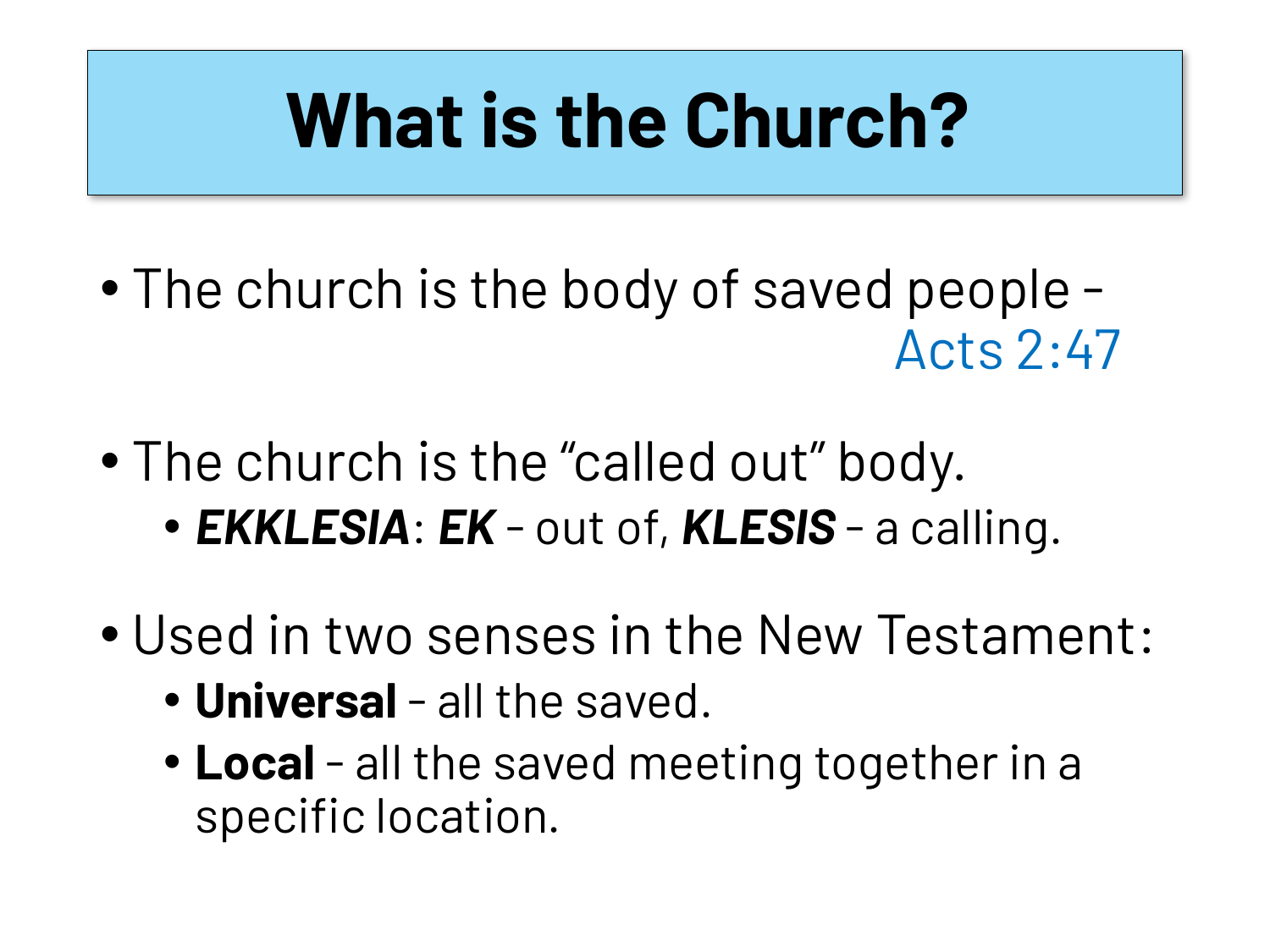

# What is the Church?
The church is the body of saved people -
						Acts 2:47

The church is the “called out” body.
EKKLESIA: EK - out of, KLESIS - a calling.

Used in two senses in the New Testament:
Universal - all the saved.
Local - all the saved meeting together in a specific location.